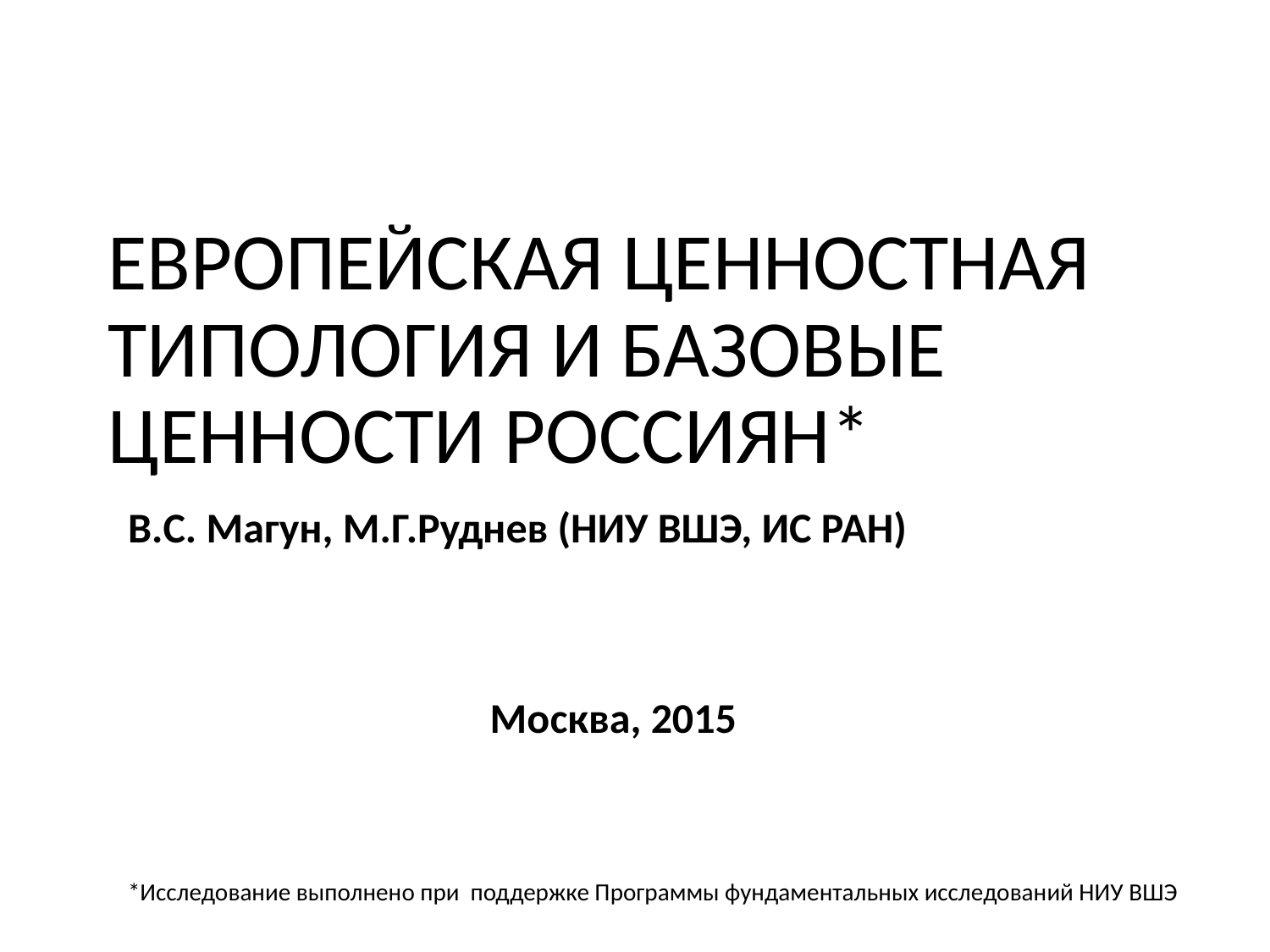

# ЕВРОПЕЙСКАЯ ЦЕННОСТНАЯ ТИПОЛОГИЯ И БАЗОВЫЕ ЦЕННОСТИ РОССИЯН*
В.С. Магун, М.Г.Руднев (НИУ ВШЭ, ИС РАН)

Москва, 2015
*Исследование выполнено при  поддержке Программы фундаментальных исследований НИУ ВШЭ